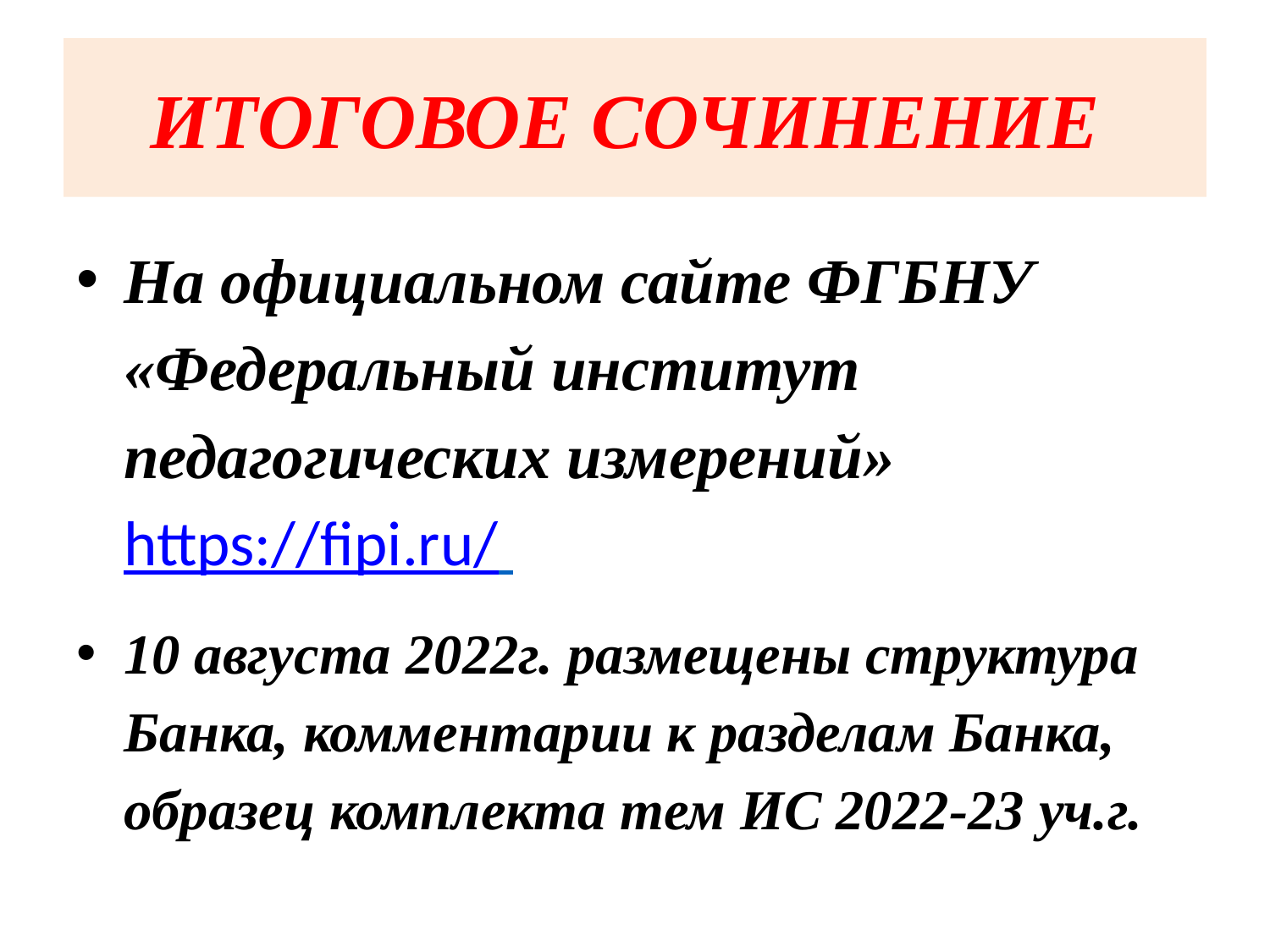

# ИТОГОВОЕ СОЧИНЕНИЕ
На официальном сайте ФГБНУ «Федеральный институт педагогических измерений» https://fipi.ru/
10 августа 2022г. размещены структура Банка, комментарии к разделам Банка, образец комплекта тем ИС 2022-23 уч.г.